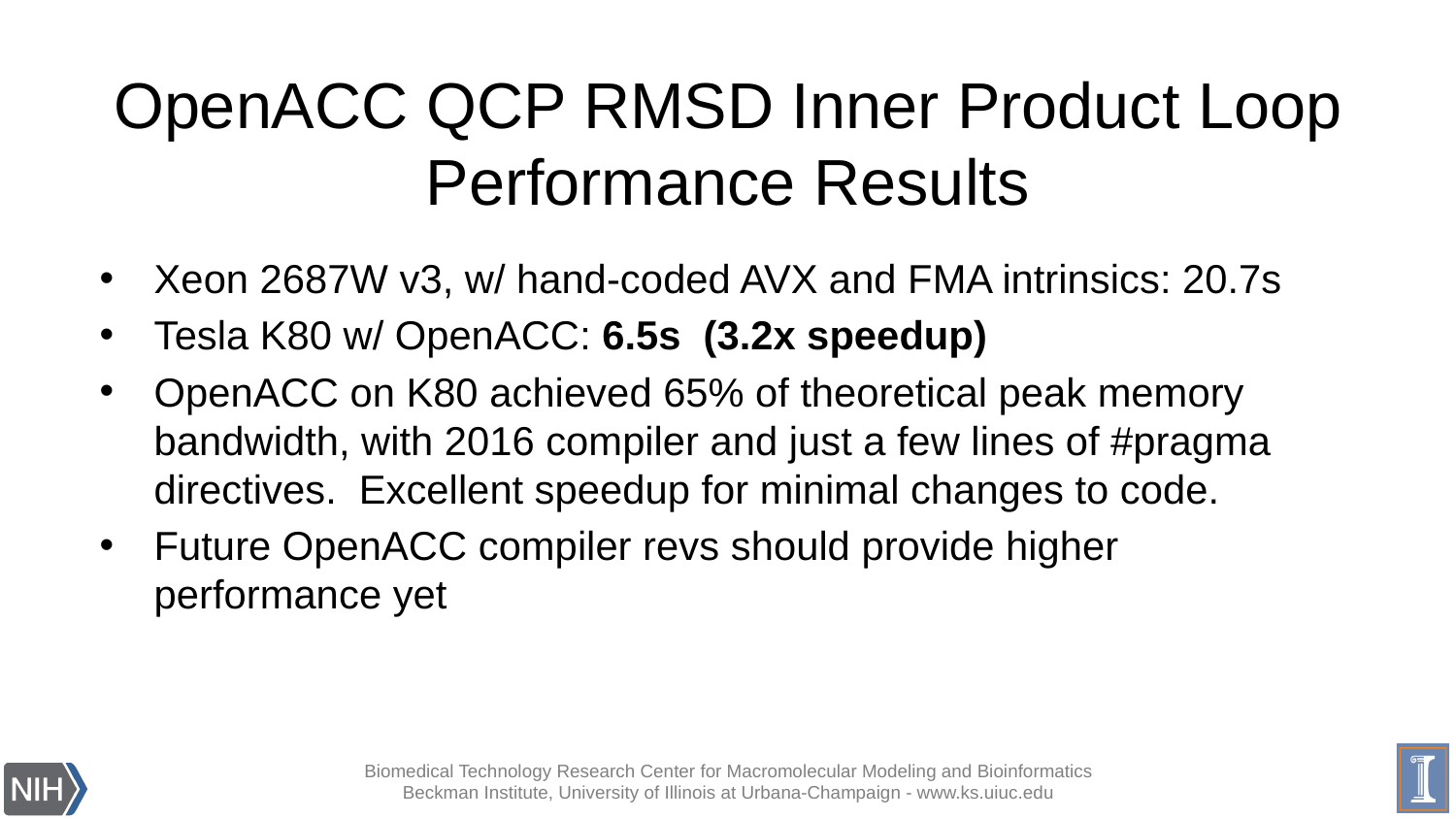

# OpenACC QCP RMSD Inner Product Loop Performance Results
Xeon 2687W v3, w/ hand-coded AVX and FMA intrinsics: 20.7s
Tesla K80 w/ OpenACC: 6.5s  (3.2x speedup)
OpenACC on K80 achieved 65% of theoretical peak memory bandwidth, with 2016 compiler and just a few lines of #pragma directives.  Excellent speedup for minimal changes to code.
Future OpenACC compiler revs should provide higher performance yet